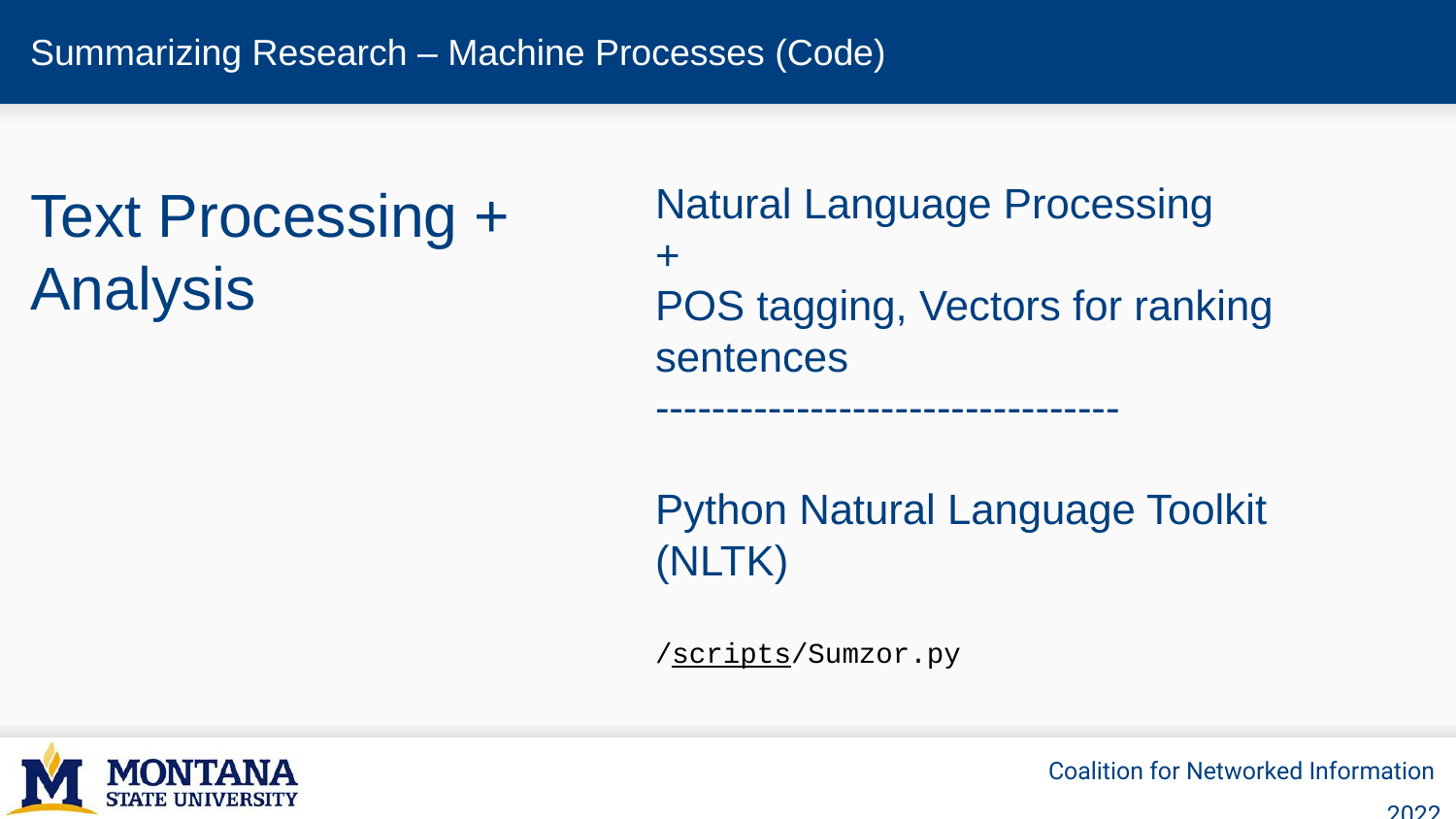

# Summarizing Research – Machine Processes (Code)
Natural Language Processing
+
POS tagging, Vectors for ranking sentences
---------------------------------

Python Natural Language Toolkit
(NLTK)

/scripts/Sumzor.py

Text Processing + Analysis